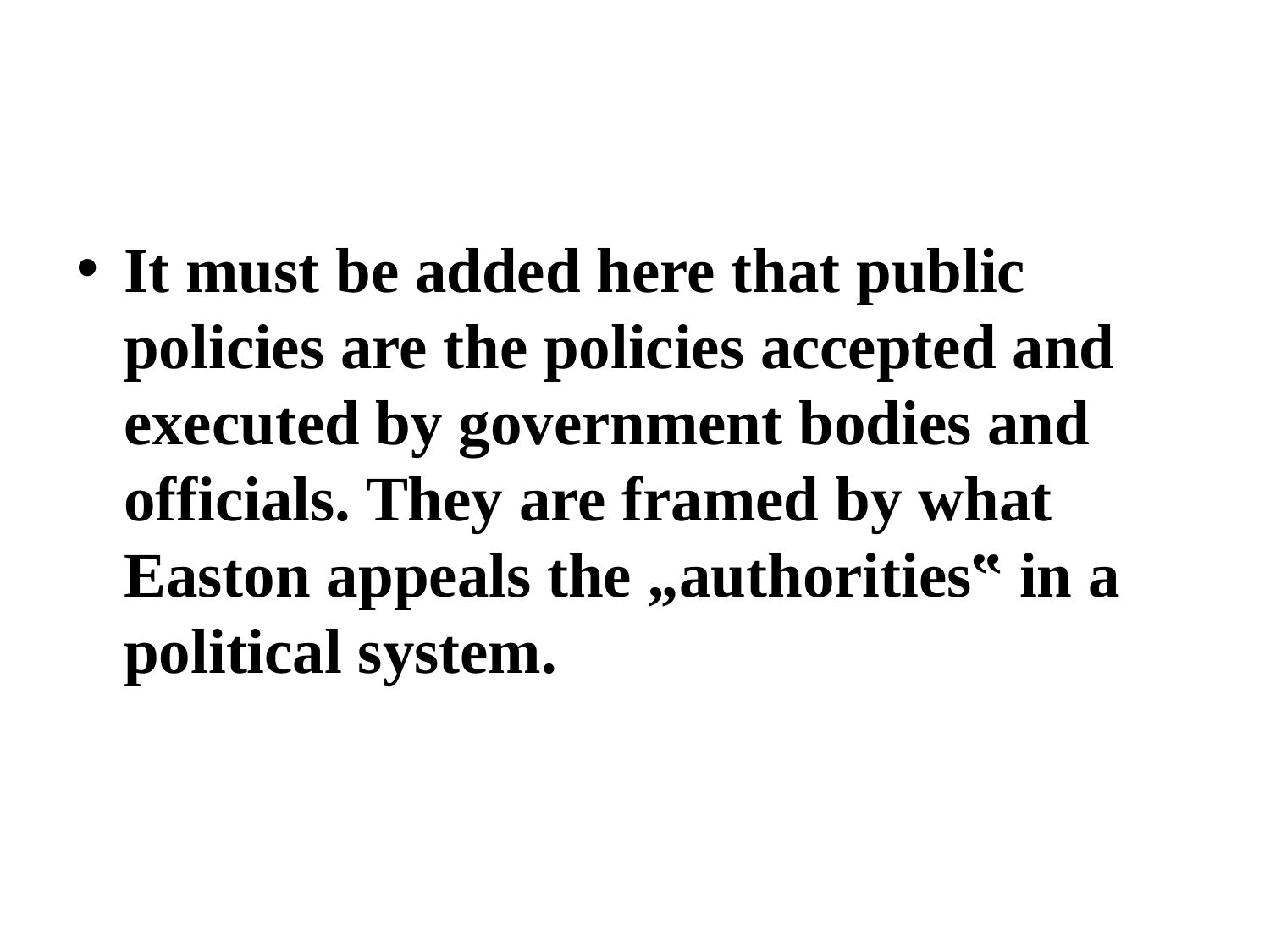

#
It must be added here that public policies are the policies accepted and executed by government bodies and officials. They are framed by what Easton appeals the „authorities‟ in a political system.